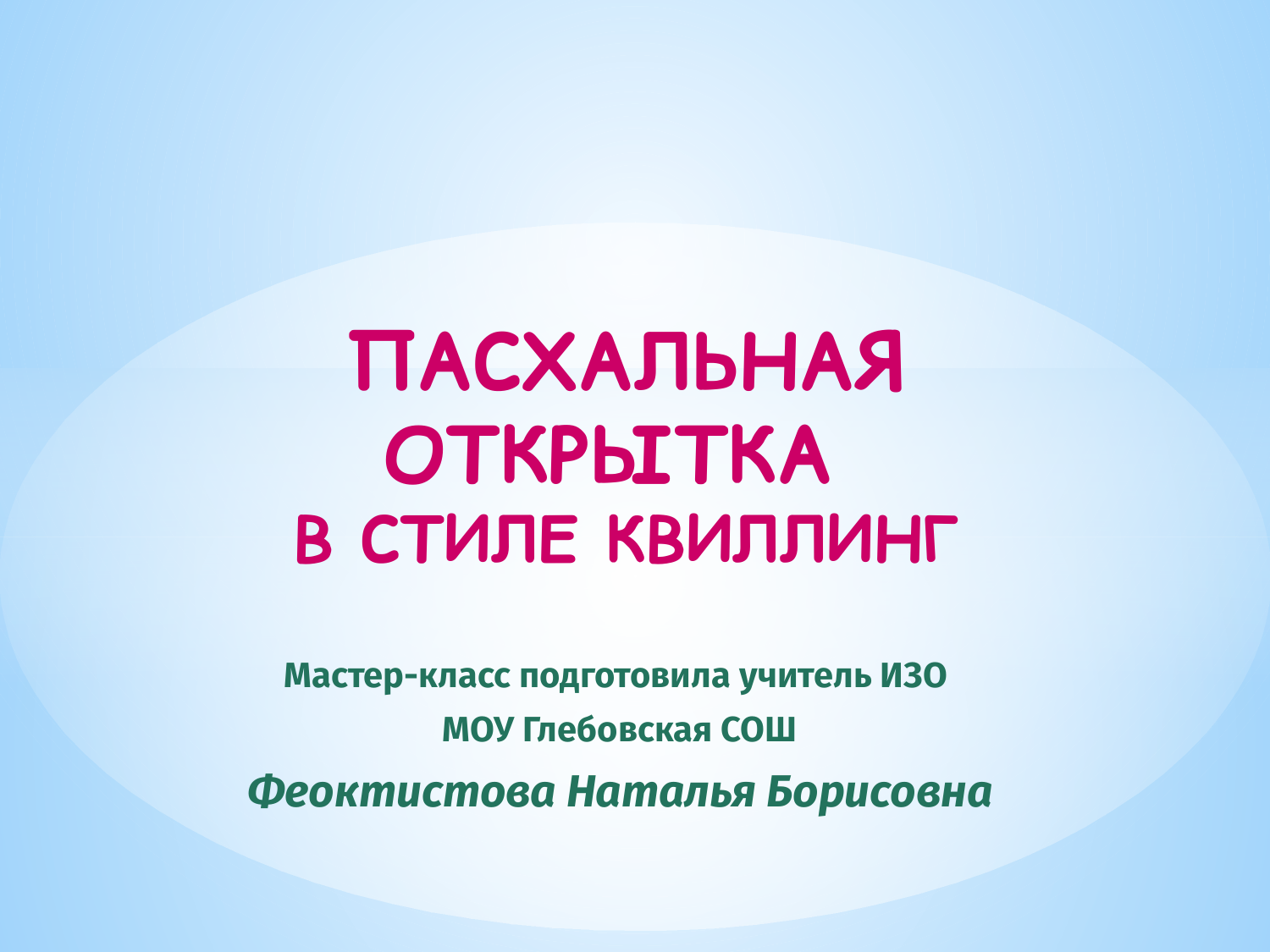

# ПАСХАЛЬНАЯ ОТКРЫТКА В СТИЛЕ КВИЛЛИНГ
Мастер-класс подготовила учитель ИЗО
МОУ Глебовская СОШ
Феоктистова Наталья Борисовна